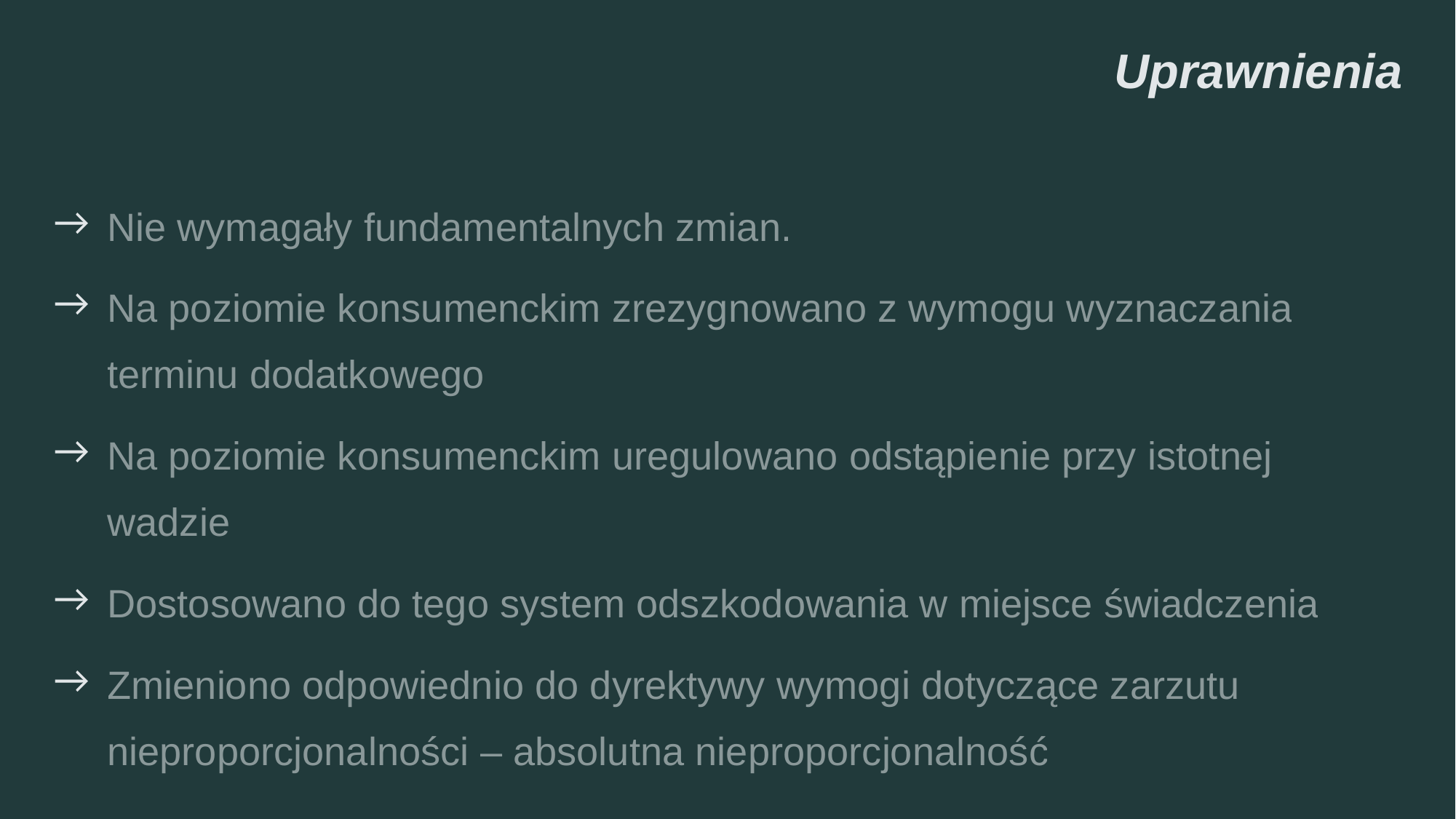

# Uprawnienia
Nie wymagały fundamentalnych zmian.
Na poziomie konsumenckim zrezygnowano z wymogu wyznaczania terminu dodatkowego
Na poziomie konsumenckim uregulowano odstąpienie przy istotnej wadzie
Dostosowano do tego system odszkodowania w miejsce świadczenia
Zmieniono odpowiednio do dyrektywy wymogi dotyczące zarzutu nieproporcjonalności – absolutna nieproporcjonalność